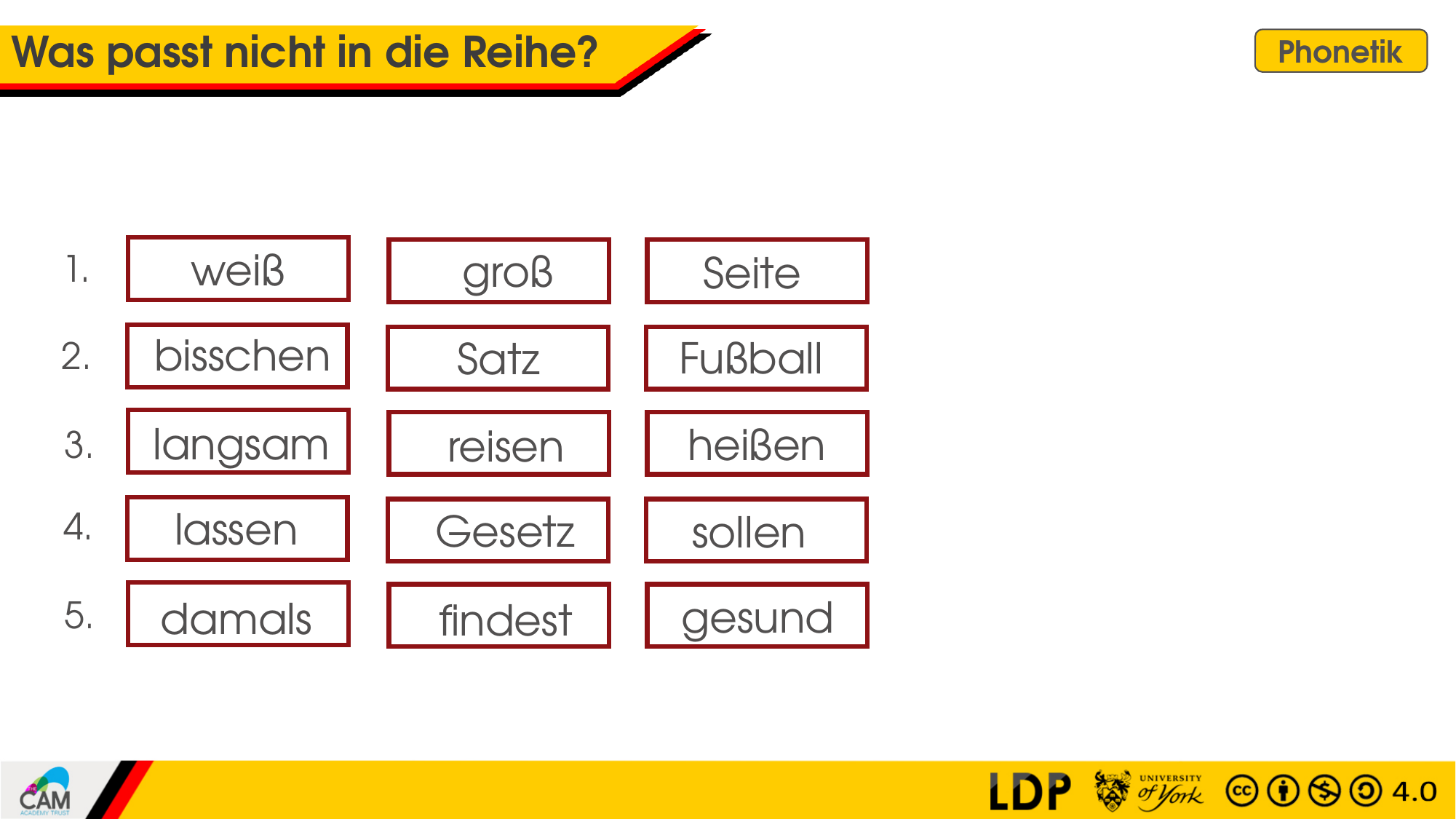

# Was passt nicht in die Reihe?
Phonetik

weiß

groß

1.
Seite
bisschen

Fußball

Satz
2.

langsam
heißen
reisen
3.

lassen
4.

Gesetz
sollen

gesund
damals
5.
findest